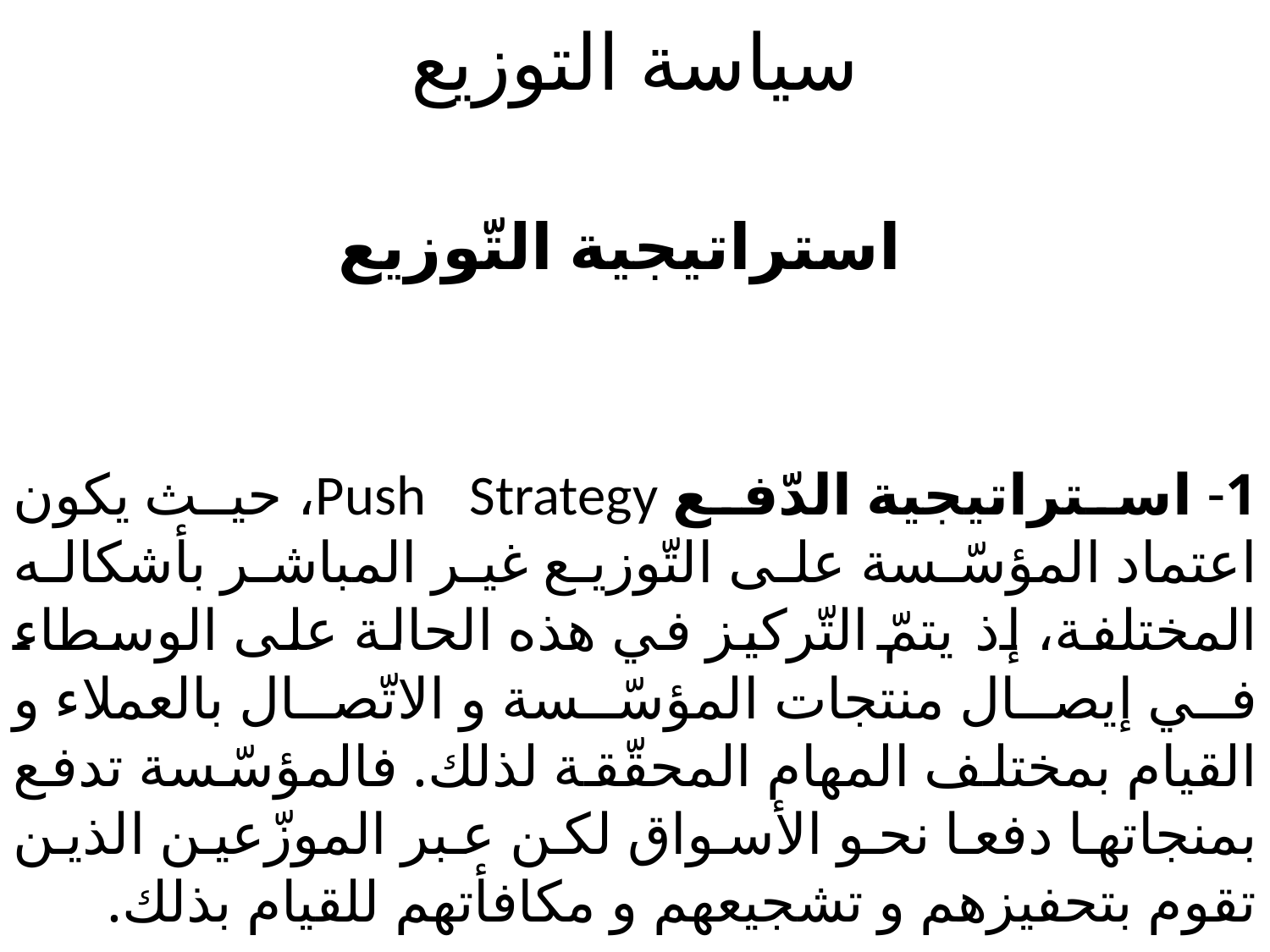

# سياسة التوزيع

  استراتيجية التّوزيع

1- استراتيجية الدّفع Push Strategy، حيث يكون اعتماد المؤسّسة على التّوزيع غير المباشر بأشكاله المختلفة، إذ يتمّ التّركيز في هذه الحالة على الوسطاء في إيصال منتجات المؤسّسة و الاتّصال بالعملاء و القيام بمختلف المهام المحقّقة لذلك. فالمؤسّسة تدفع بمنجاتها دفعا نحو الأسواق لكن عبر الموزّعين الذين تقوم بتحفيزهم و تشجيعهم و مكافأتهم للقيام بذلك.